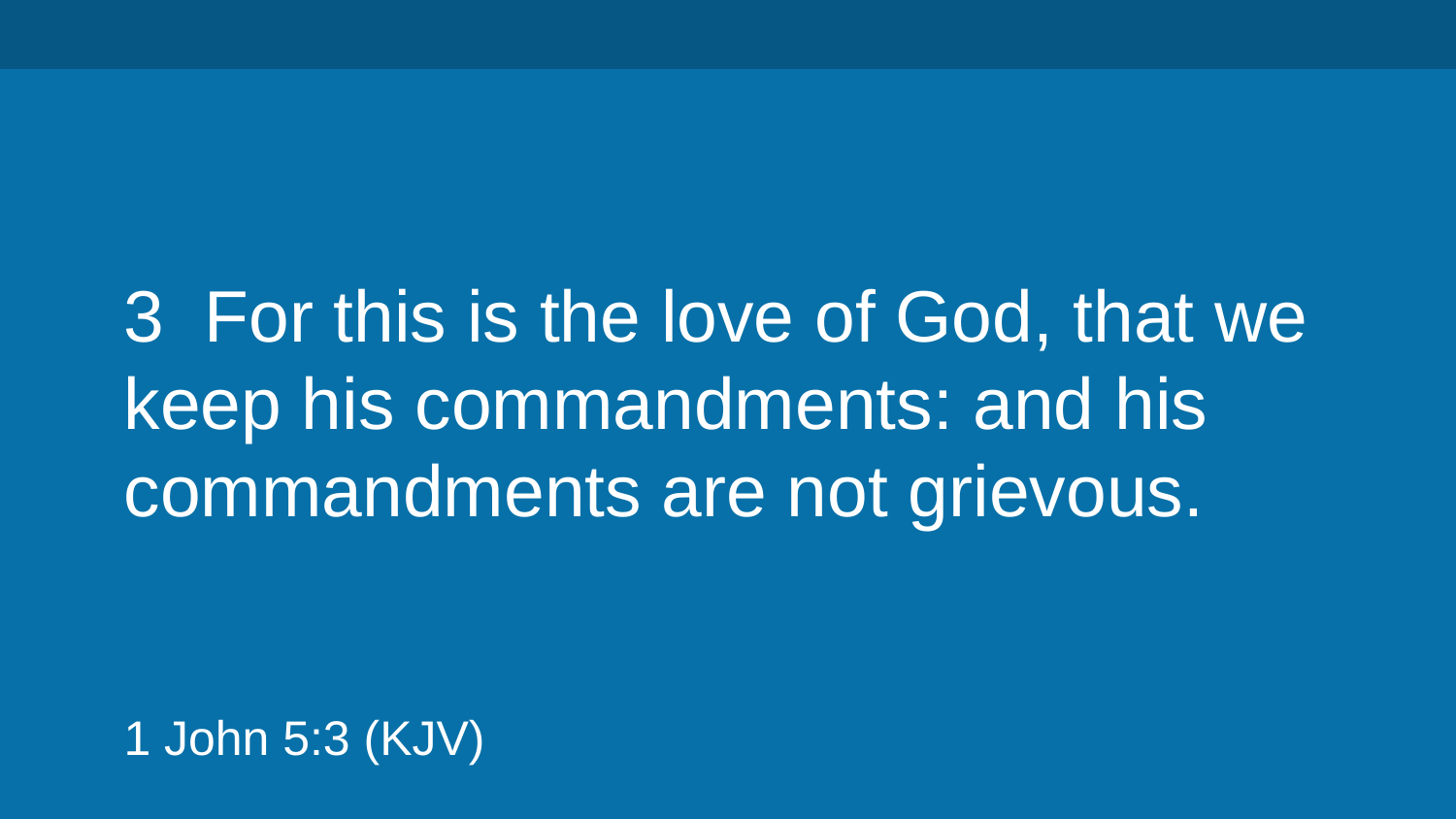

3  For this is the love of God, that we keep his commandments: and his commandments are not grievous.
1 John 5:3 (KJV)